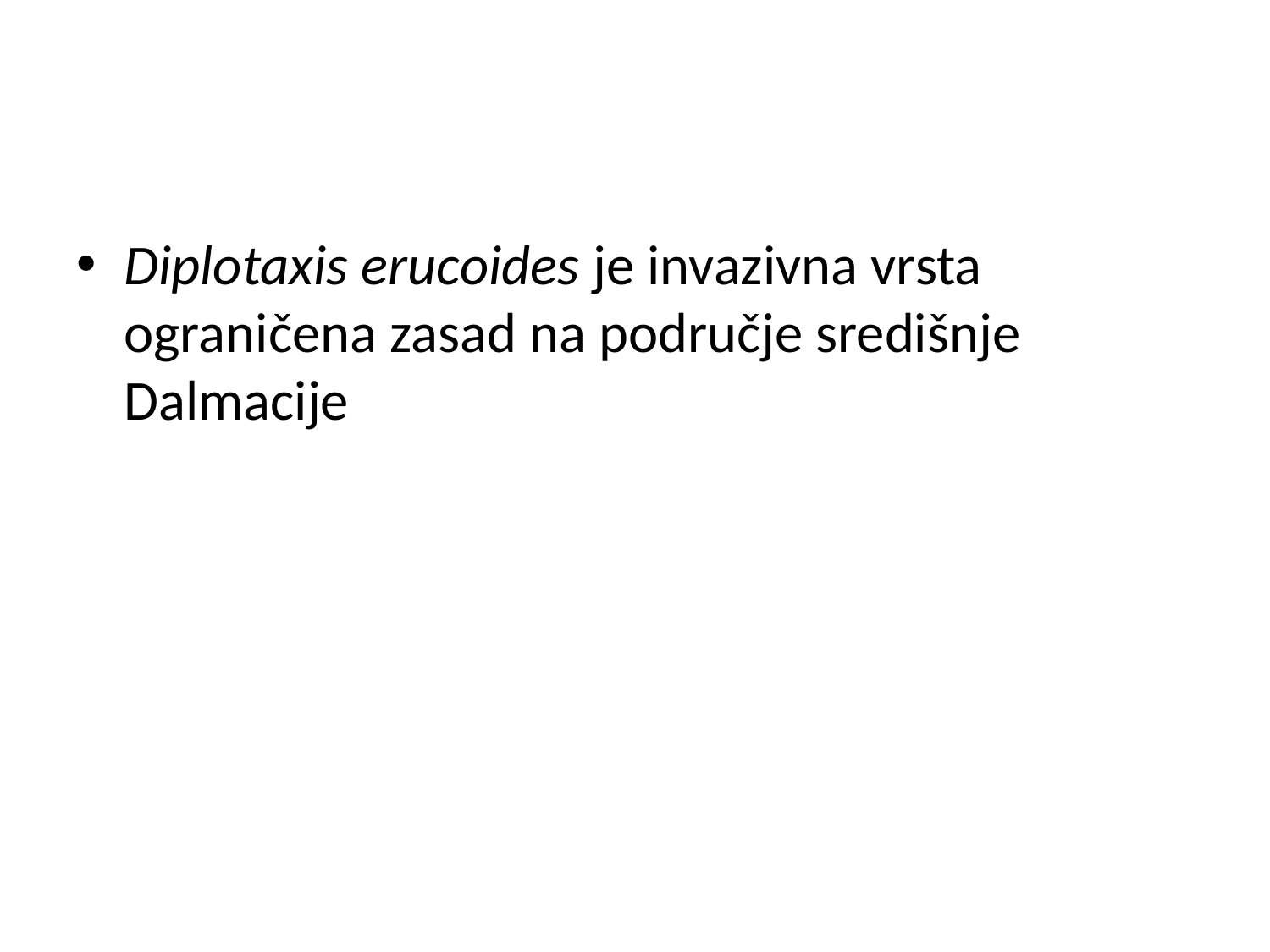

#
Diplotaxis erucoides je invazivna vrsta ograničena zasad na područje središnje Dalmacije